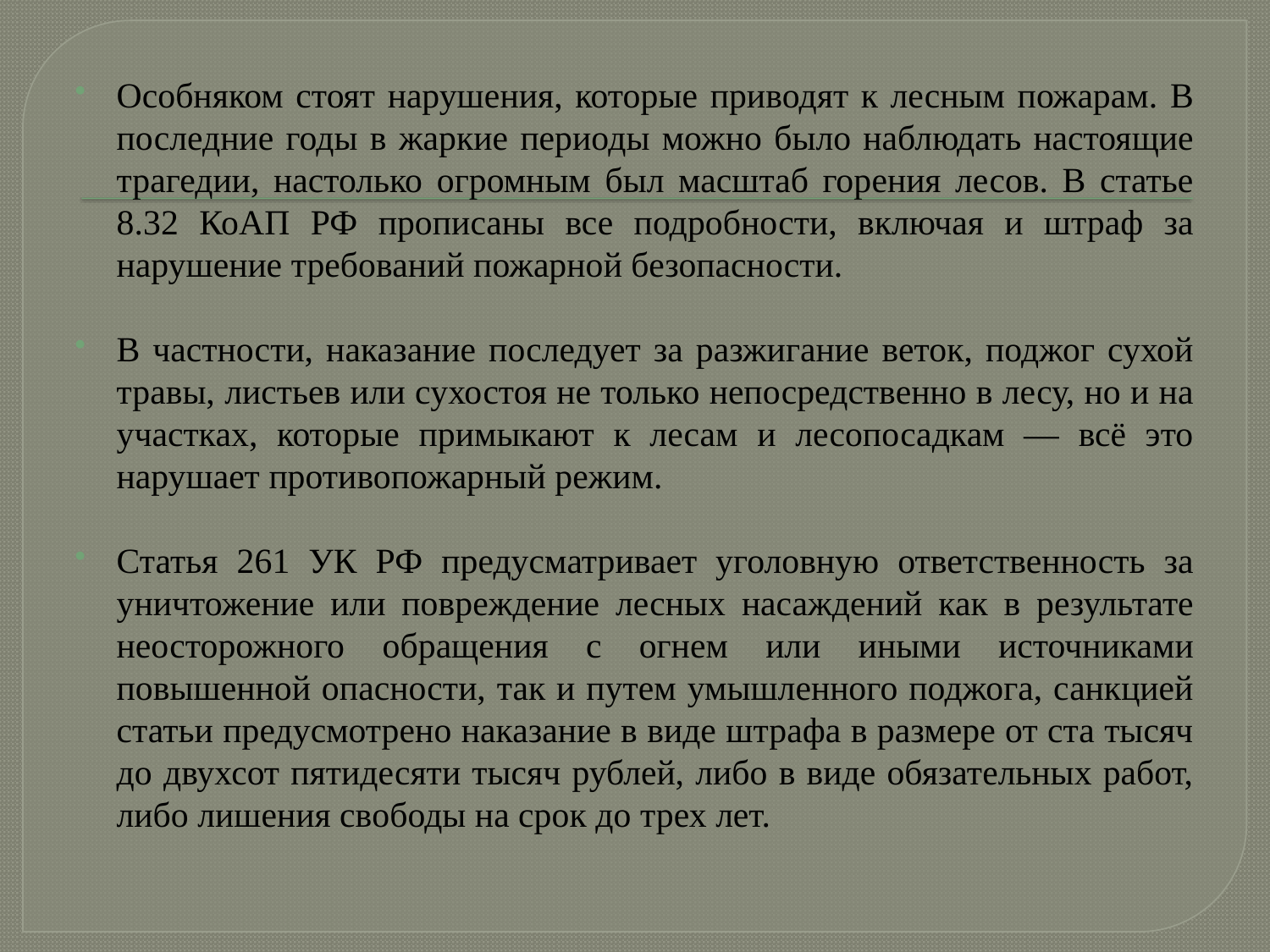

Особняком стоят нарушения, которые приводят к лесным пожарам. В последние годы в жаркие периоды можно было наблюдать настоящие трагедии, настолько огромным был масштаб горения лесов. В статье 8.32 КоАП РФ прописаны все подробности, включая и штраф за нарушение требований пожарной безопасности.

В частности, наказание последует за разжигание веток, поджог сухой травы, листьев или сухостоя не только непосредственно в лесу, но и на участках, которые примыкают к лесам и лесопосадкам — всё это нарушает противопожарный режим.

Статья 261 УК РФ предусматривает уголовную ответственность за уничтожение или повреждение лесных насаждений как в результате неосторожного обращения с огнем или иными источниками повышенной опасности, так и путем умышленного поджога, санкцией статьи предусмотрено наказание в виде штрафа в размере от ста тысяч до двухсот пятидесяти тысяч рублей, либо в виде обязательных работ, либо лишения свободы на срок до трех лет.